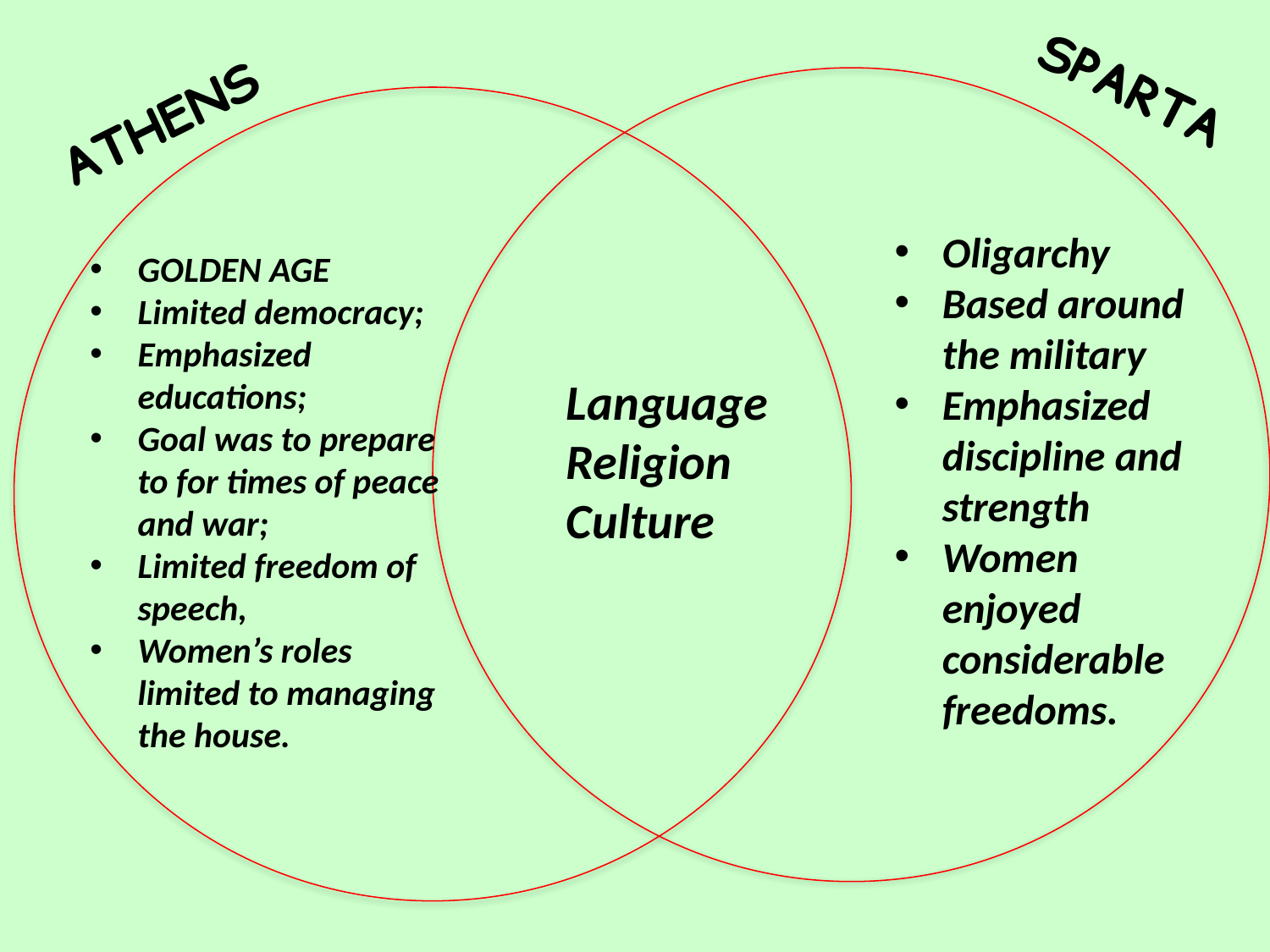

SPARTA

ATHENS

Oligarchy
Based around the military
Emphasized discipline and strength
Women enjoyed considerable freedoms.

GOLDEN AGE
Limited democracy;
Emphasized educations;
Goal was to prepare to for times of peace and war;
Limited freedom of speech,
Women’s roles limited to managing the house.

Language
Religion
Culture